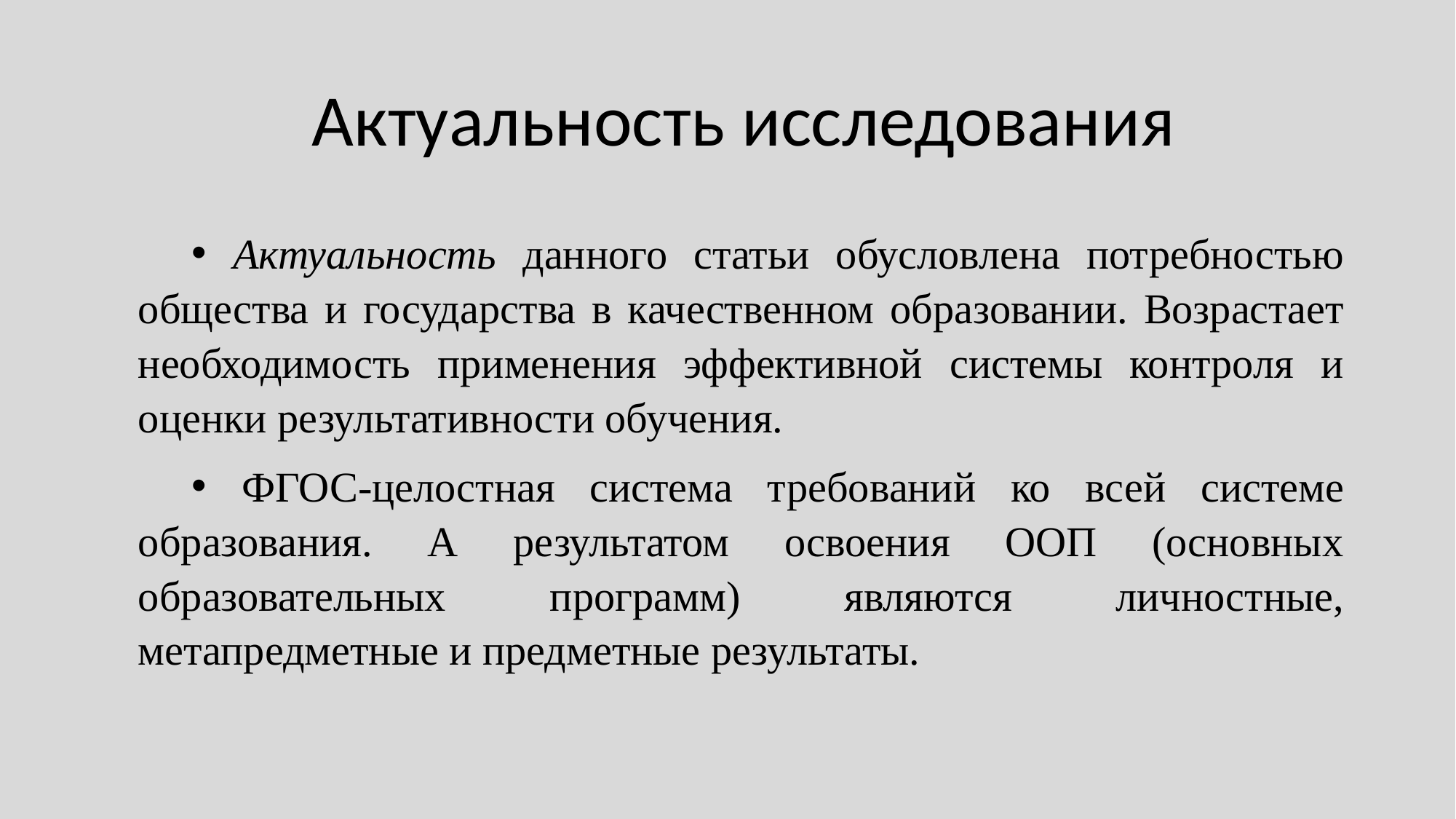

# Актуальность исследования
 Актуальность данного статьи обусловлена потребностью общества и государства в качественном образовании. Возрастает необходимость применения эффективной системы контроля и оценки результативности обучения.
 ФГОС-целостная система требований ко всей системе образования. А результатом освоения ООП (основных образовательных программ) являются личностные, метапредметные и предметные результаты.